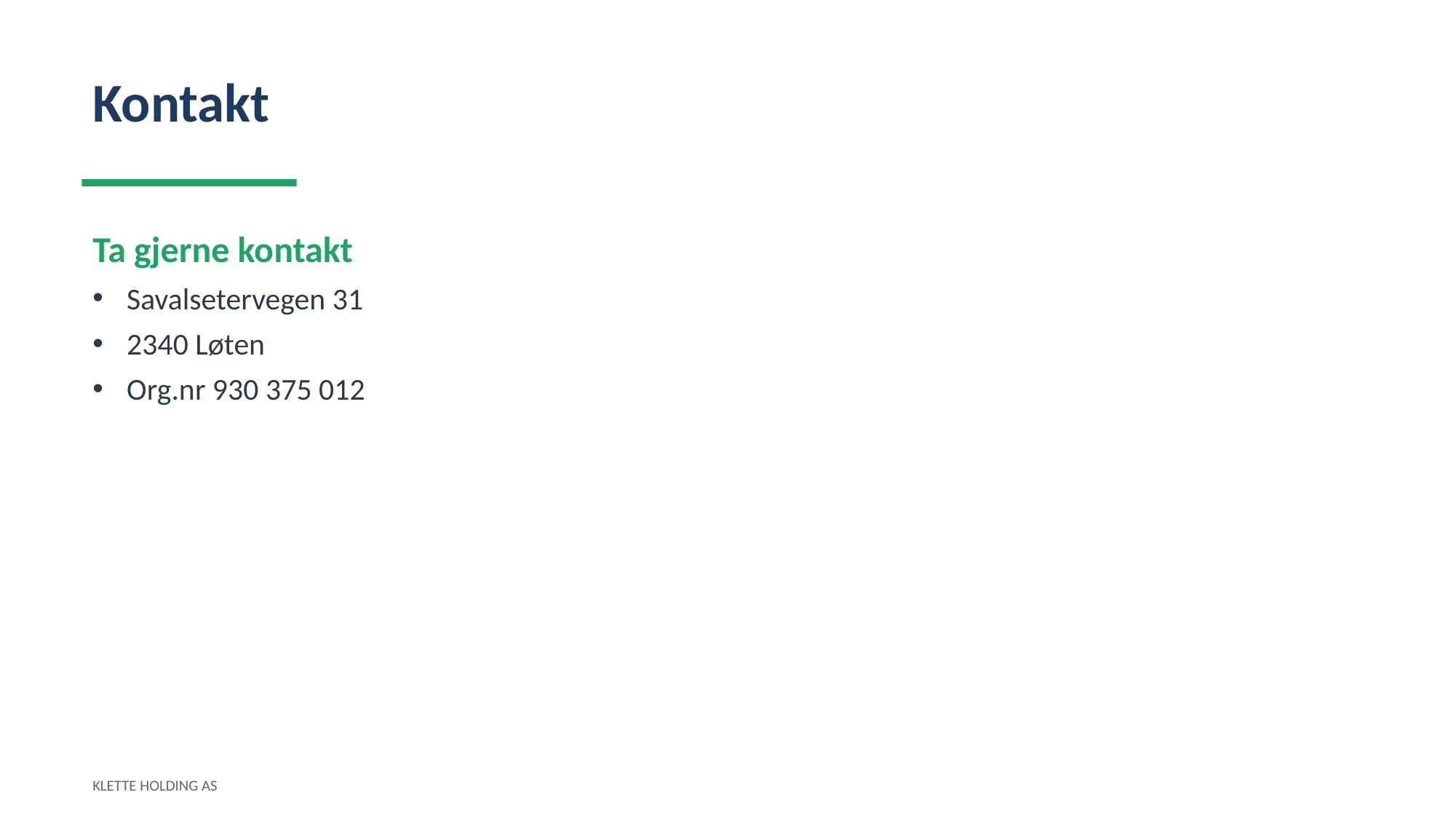

Kontakt

Ta gjerne kontakt
Savalsetervegen 31
2340 Løten
Org.nr 930 375 012
KLETTE HOLDING AS